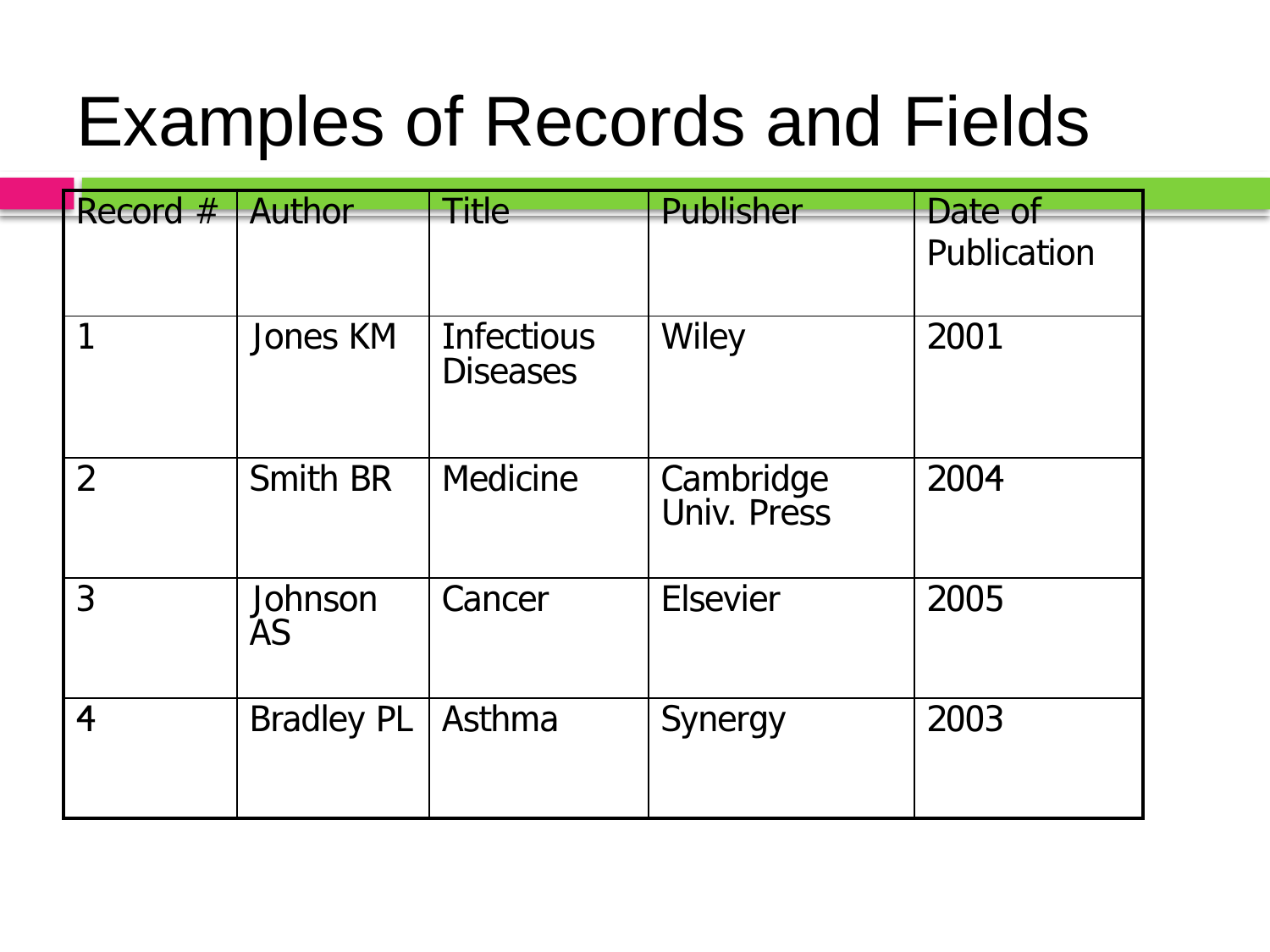

# Examples of Records and Fields
| Record # | Author | Title | Publisher | Date of Publication |
| --- | --- | --- | --- | --- |
| 1 | Jones KM | Infectious Diseases | Wiley | 2001 |
| 2 | Smith BR | Medicine | Cambridge Univ. Press | 2004 |
| 3 | Johnson AS | Cancer | Elsevier | 2005 |
| 4 | Bradley PL | Asthma | Synergy | 2003 |